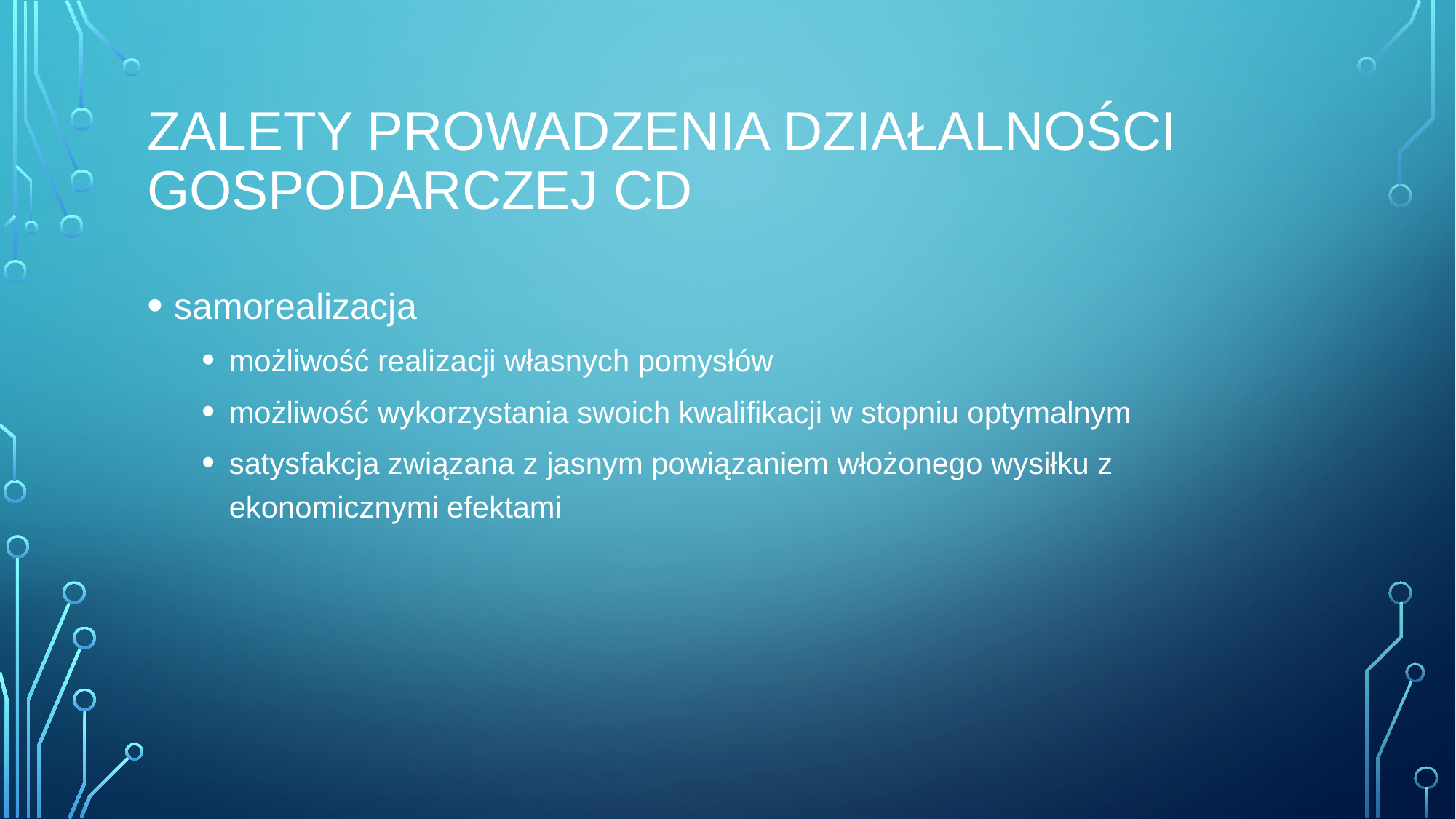

# Zalety prowadzenia działalności gospodarczej cd
samorealizacja
możliwość realizacji własnych pomysłów
możliwość wykorzystania swoich kwalifikacji w stopniu optymalnym
satysfakcja związana z jasnym powiązaniem włożonego wysiłku z ekonomicznymi efektami